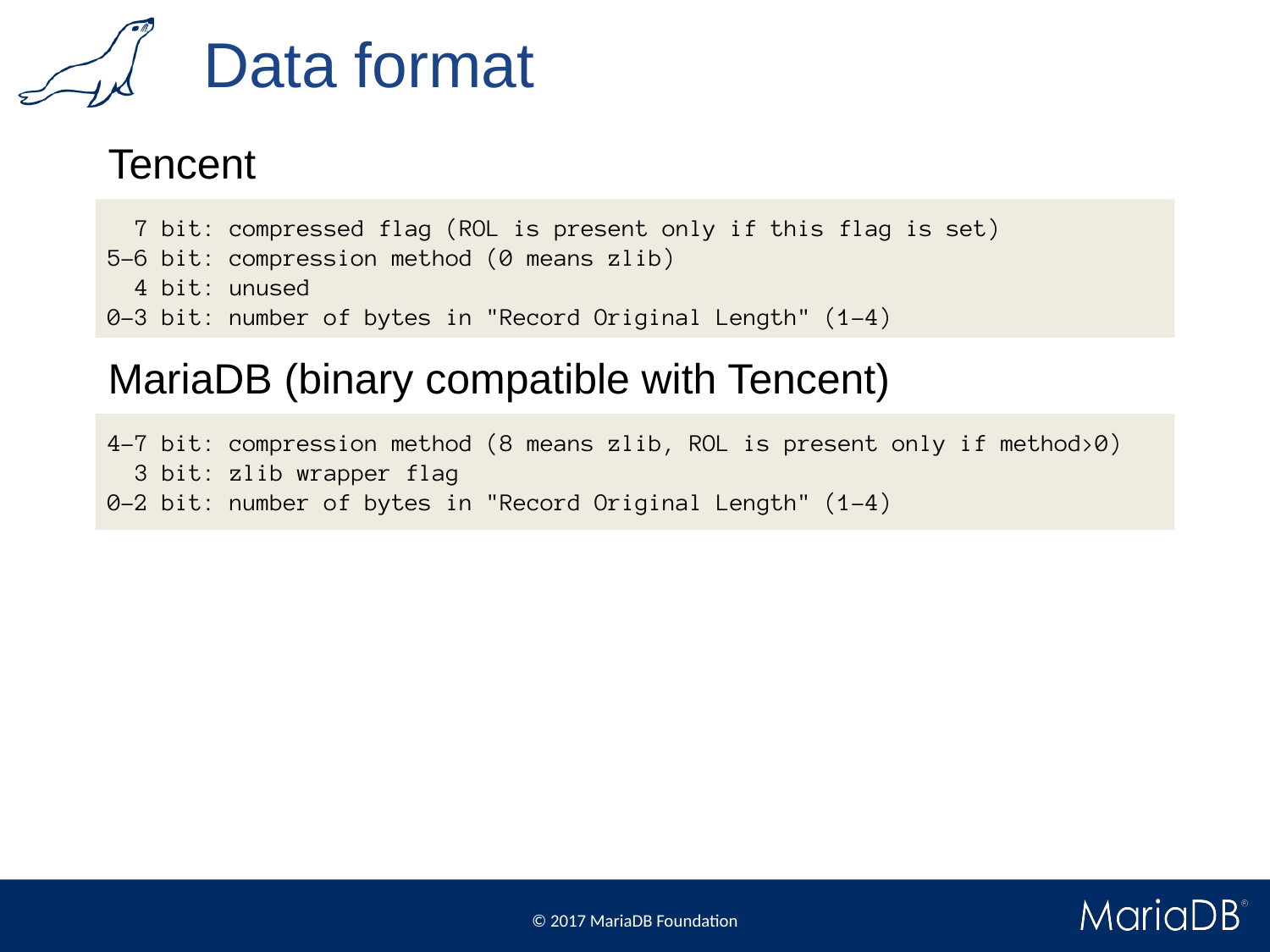

# Data format
Tencent
  7 bit: compressed flag (ROL is present only if this flag is set)
5-6 bit: compression method (0 means zlib)
  4 bit: unused
0-3 bit: number of bytes in "Record Original Length" (1-4)

MariaDB (binary compatible with Tencent)
4-7 bit: compression method (8 means zlib, ROL is present only if method>0)
  3 bit: zlib wrapper flag
0-2 bit: number of bytes in "Record Original Length" (1-4)